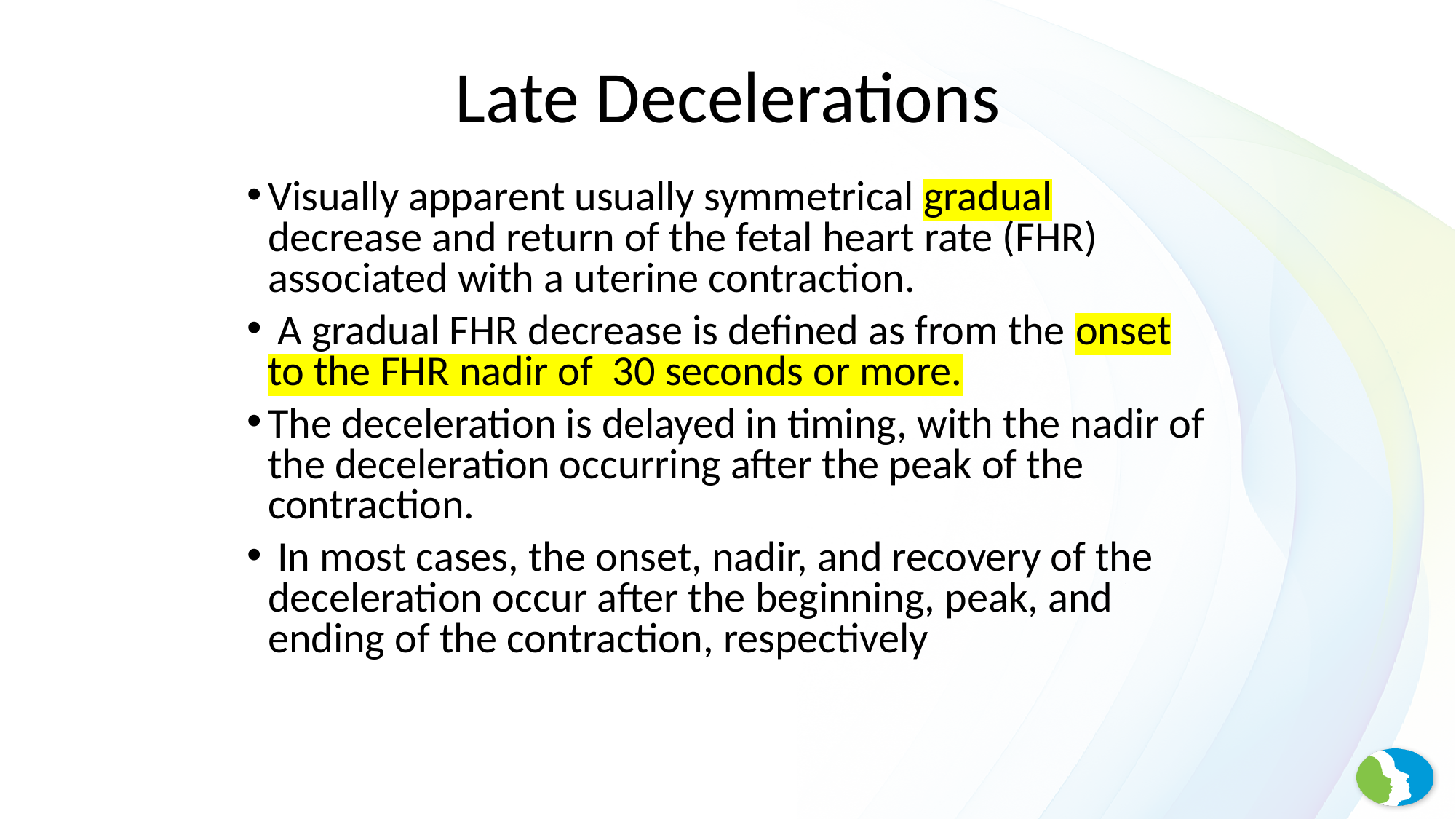

# Late Decelerations
Visually apparent usually symmetrical gradual decrease and return of the fetal heart rate (FHR) associated with a uterine contraction.
 A gradual FHR decrease is defined as from the onset to the FHR nadir of  30 seconds or more.
The deceleration is delayed in timing, with the nadir of the deceleration occurring after the peak of the contraction.
 In most cases, the onset, nadir, and recovery of the deceleration occur after the beginning, peak, and ending of the contraction, respectively